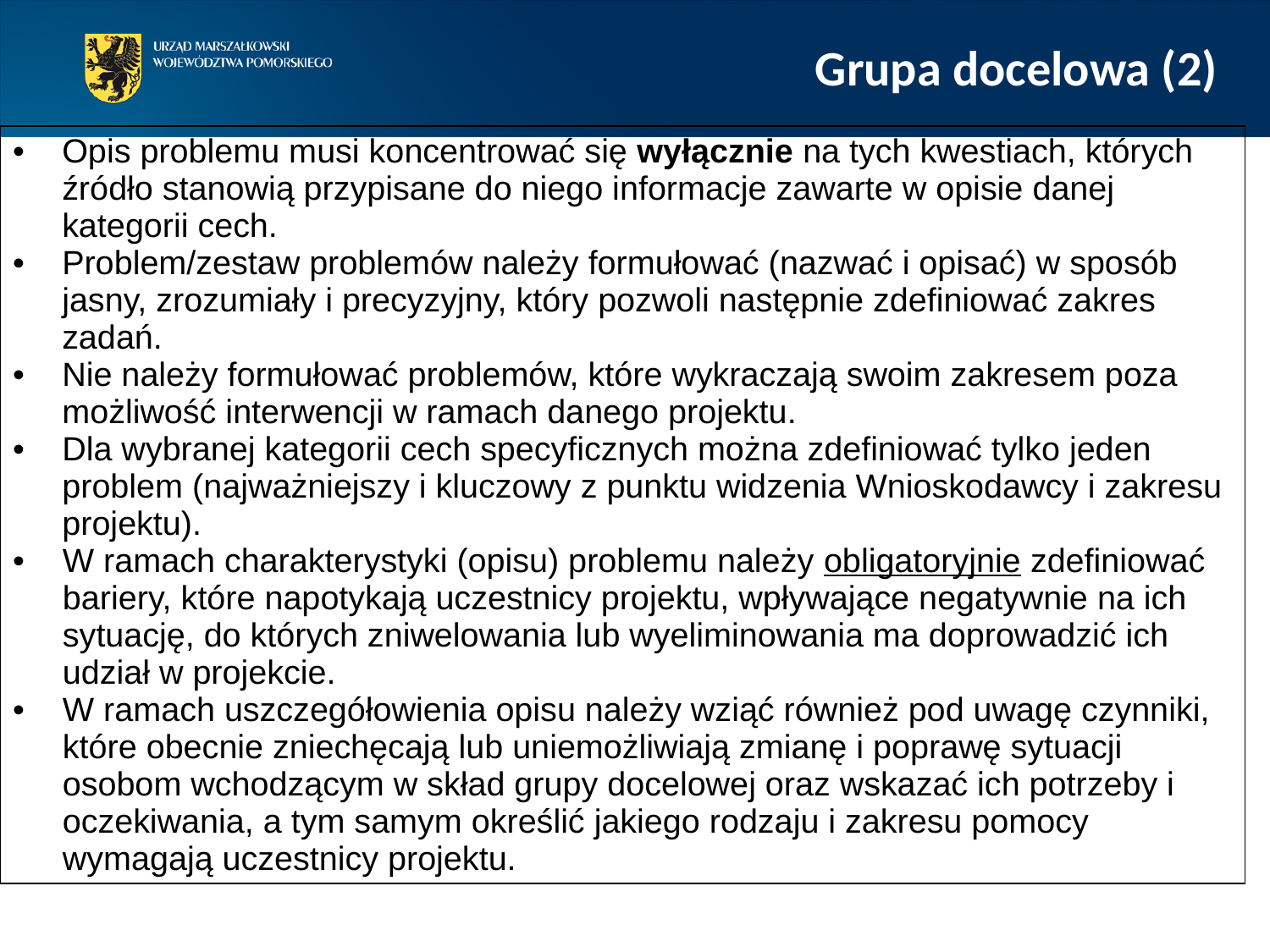

# Grupa docelowa (2)
| Opis problemu musi koncentrować się wyłącznie na tych kwestiach, których źródło stanowią przypisane do niego informacje zawarte w opisie danej kategorii cech. Problem/zestaw problemów należy formułować (nazwać i opisać) w sposób jasny, zrozumiały i precyzyjny, który pozwoli następnie zdefiniować zakres zadań. Nie należy formułować problemów, które wykraczają swoim zakresem poza możliwość interwencji w ramach danego projektu. Dla wybranej kategorii cech specyficznych można zdefiniować tylko jeden problem (najważniejszy i kluczowy z punktu widzenia Wnioskodawcy i zakresu projektu). W ramach charakterystyki (opisu) problemu należy obligatoryjnie zdefiniować bariery, które napotykają uczestnicy projektu, wpływające negatywnie na ich sytuację, do których zniwelowania lub wyeliminowania ma doprowadzić ich udział w projekcie. W ramach uszczegółowienia opisu należy wziąć również pod uwagę czynniki, które obecnie zniechęcają lub uniemożliwiają zmianę i poprawę sytuacji osobom wchodzącym w skład grupy docelowej oraz wskazać ich potrzeby i oczekiwania, a tym samym określić jakiego rodzaju i zakresu pomocy wymagają uczestnicy projektu. |
| --- |